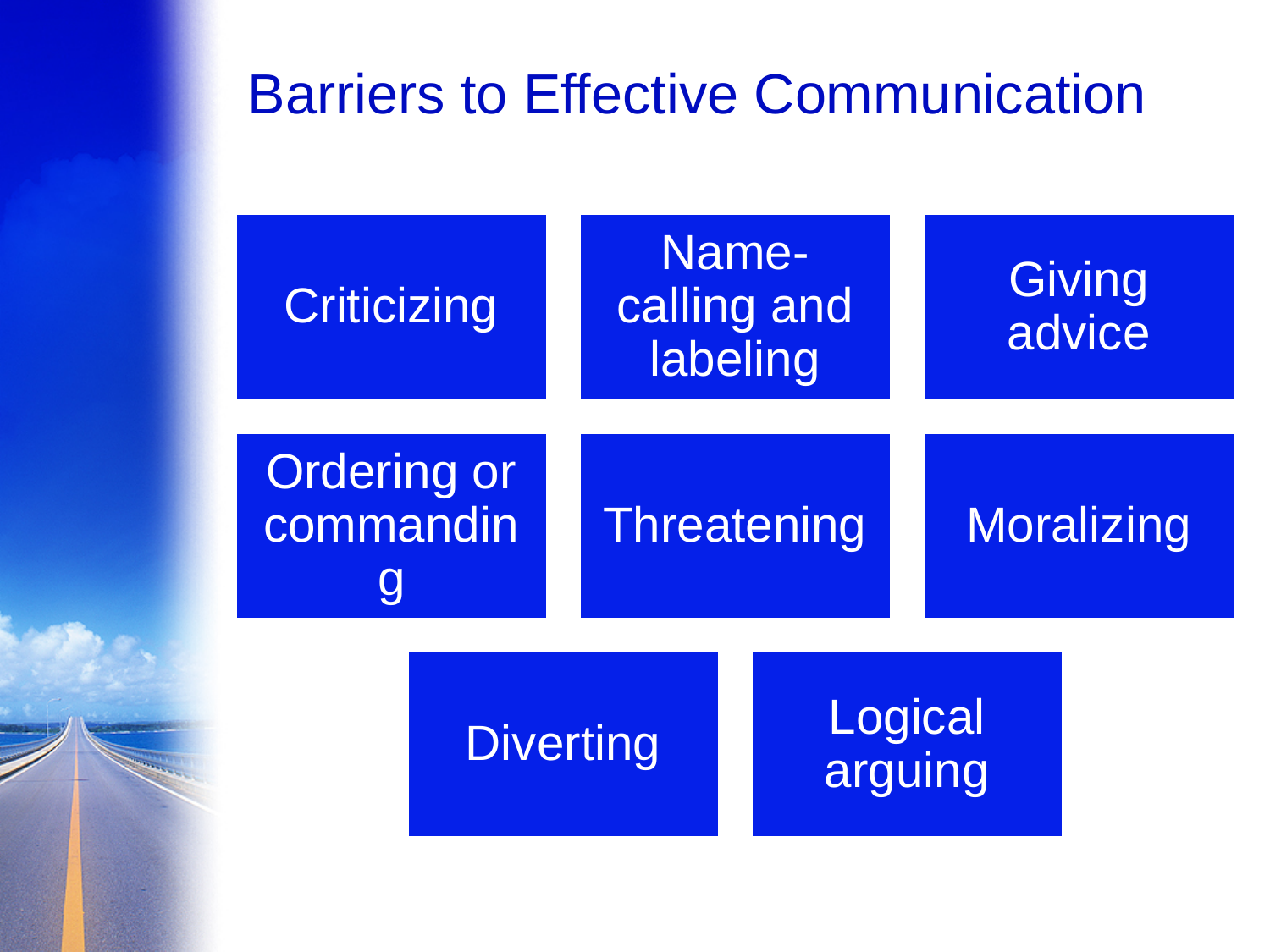

# Barriers to Effective Communication
Criticizing
Name-calling and labeling
Giving advice
Ordering or commanding
Threatening
Moralizing
Diverting
Logical arguing